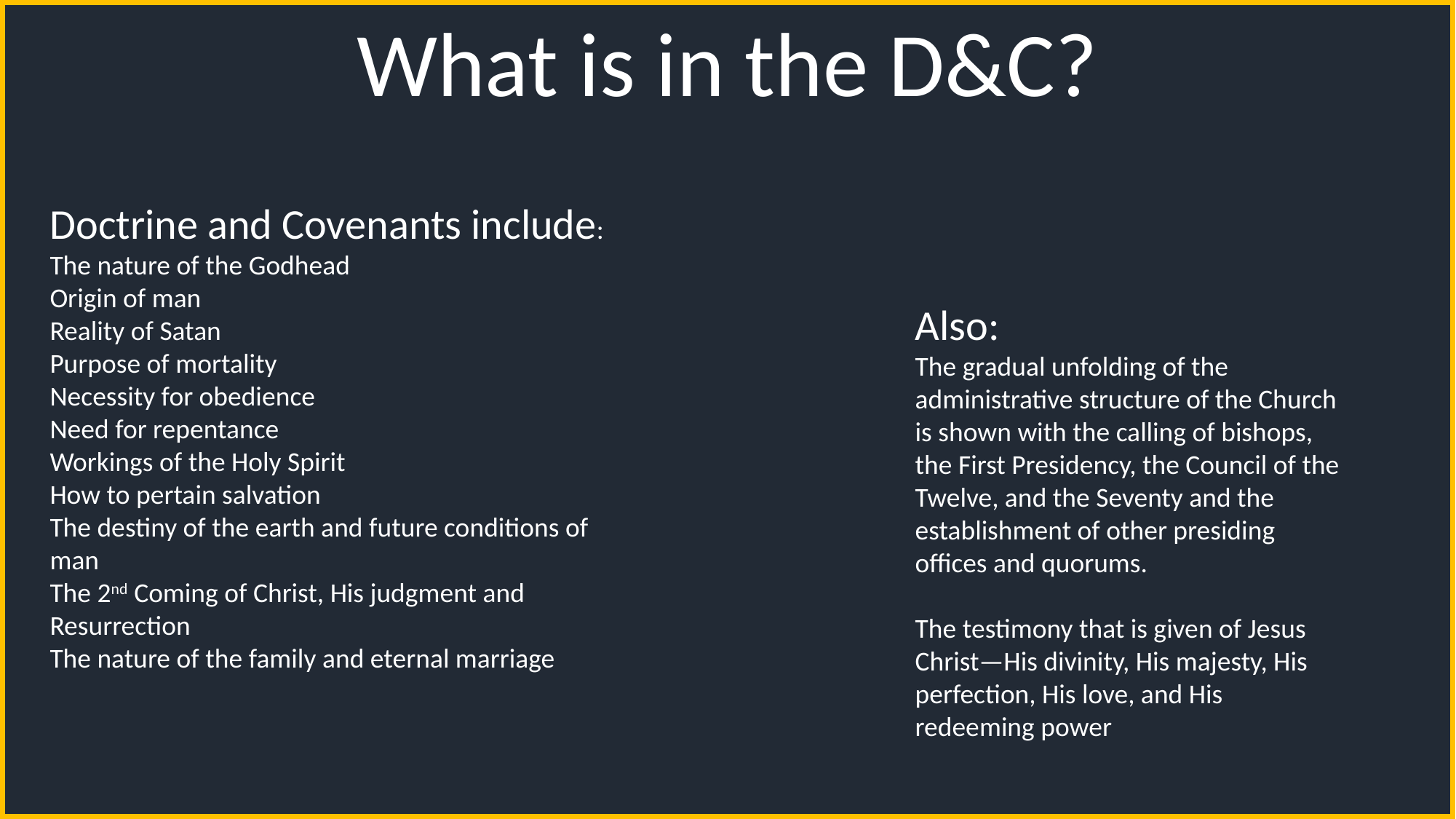

What is in the D&C?
Doctrine and Covenants include:
The nature of the Godhead
Origin of man
Reality of Satan
Purpose of mortality
Necessity for obedience
Need for repentance
Workings of the Holy Spirit
How to pertain salvation
The destiny of the earth and future conditions of man
The 2nd Coming of Christ, His judgment and Resurrection
The nature of the family and eternal marriage

Also:
The gradual unfolding of the administrative structure of the Church is shown with the calling of bishops, the First Presidency, the Council of the Twelve, and the Seventy and the establishment of other presiding offices and quorums.

The testimony that is given of Jesus Christ—His divinity, His majesty, His perfection, His love, and His redeeming power